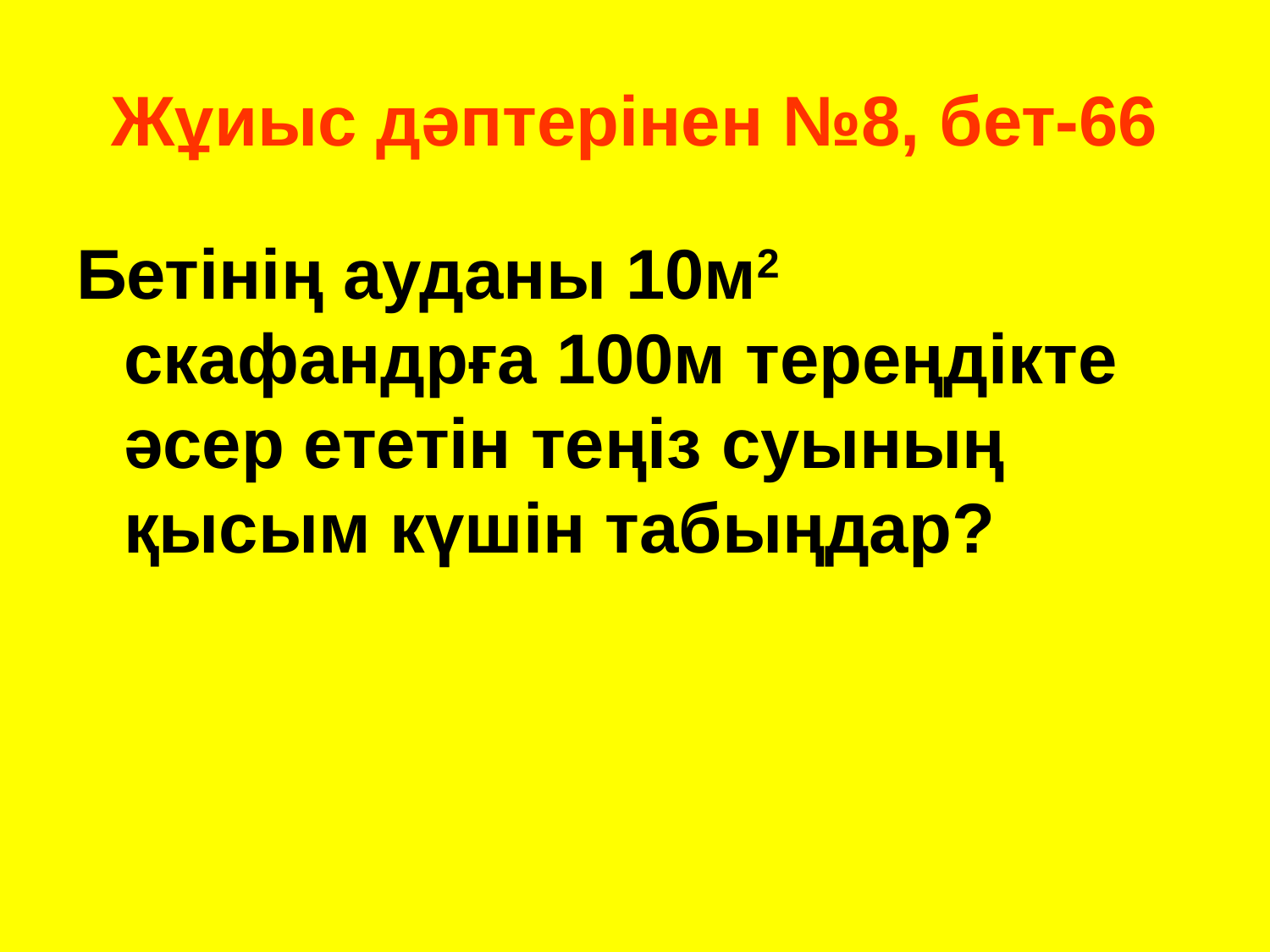

# Жұиыс дәптерінен №8, бет-66
Бетінің ауданы 10м2 скафандрға 100м тереңдікте әсер ететін теңіз суының қысым күшін табыңдар?